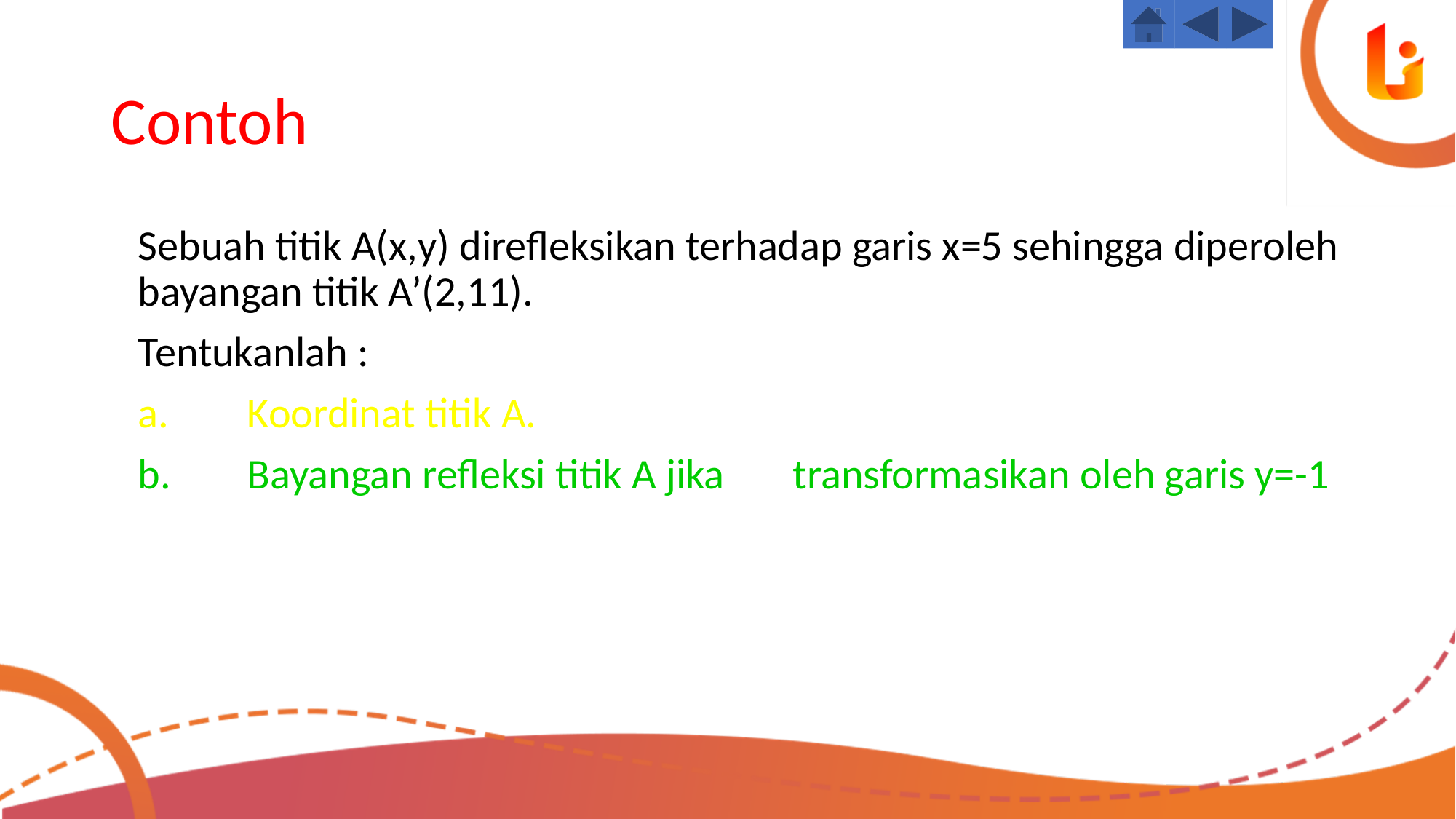

# Contoh
	Sebuah titik A(x,y) direfleksikan terhadap garis x=5 sehingga diperoleh bayangan titik A’(2,11).
	Tentukanlah :
	a. 	Koordinat titik A.
	b. 	Bayangan refleksi titik A jika     	transformasikan oleh garis y=-1